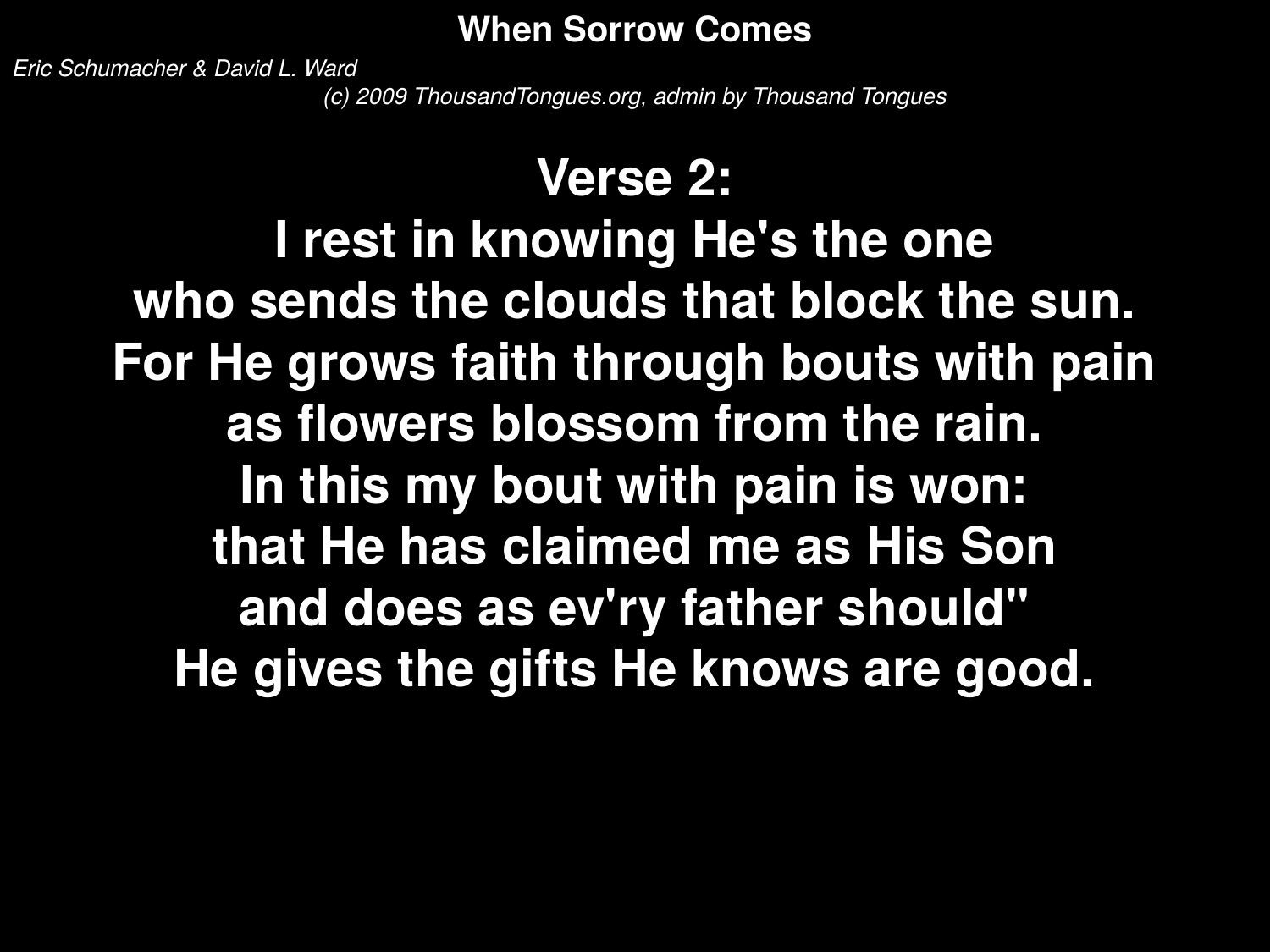

When Sorrow Comes
Eric Schumacher & David L. Ward
(c) 2009 ThousandTongues.org, admin by Thousand Tongues
Verse 2:
I rest in knowing He's the one
who sends the clouds that block the sun.
For He grows faith through bouts with pain
as flowers blossom from the rain.
In this my bout with pain is won:
that He has claimed me as His Son
and does as ev'ry father should"
He gives the gifts He knows are good.